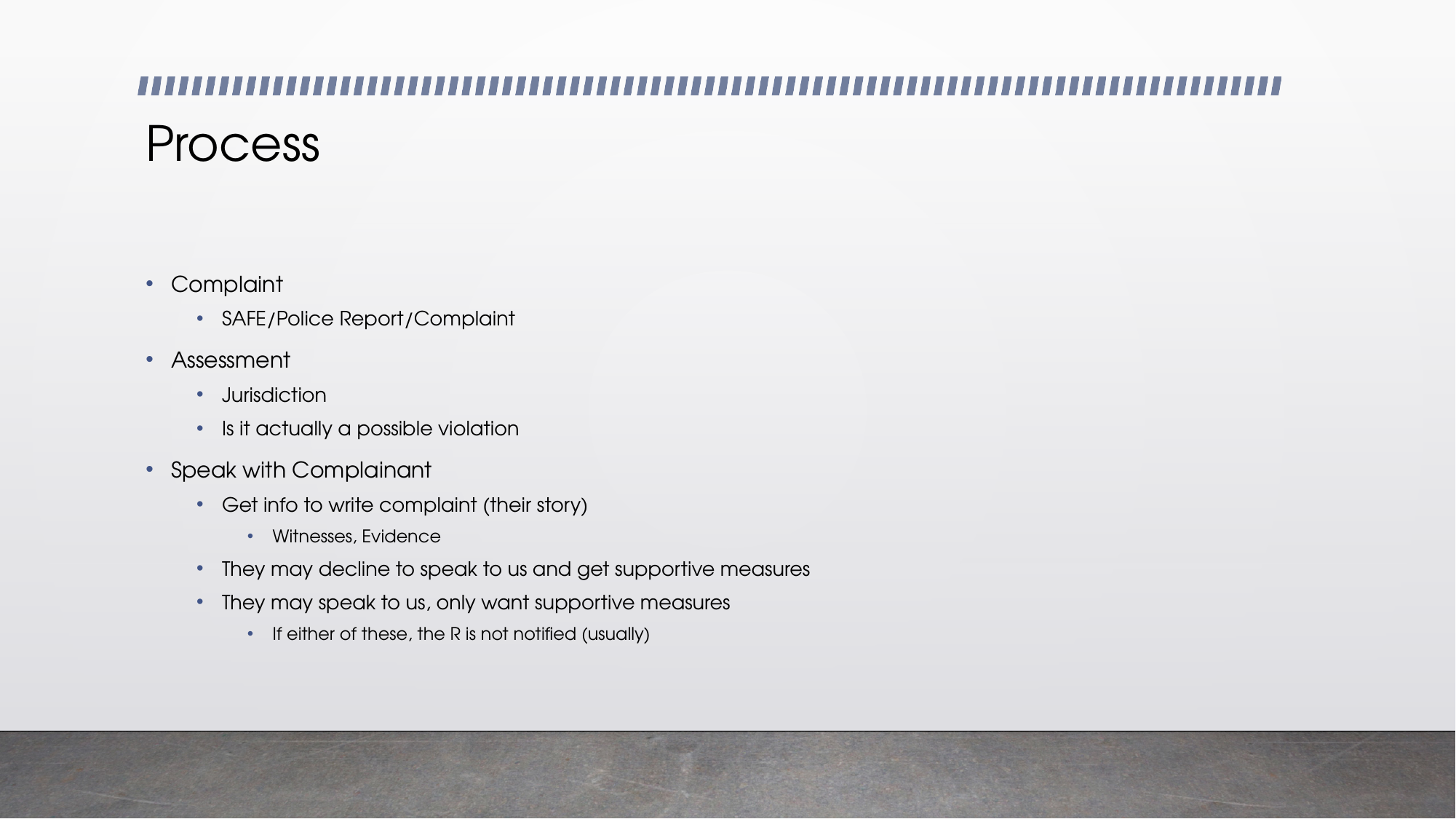

# Process
Complaint
SAFE/Police Report/Complaint
Assessment
Jurisdiction
Is it actually a possible violation
Speak with Complainant
Get info to write complaint (their story)
Witnesses, Evidence
They may decline to speak to us and get supportive measures
They may speak to us, only want supportive measures
If either of these, the R is not notified (usually)